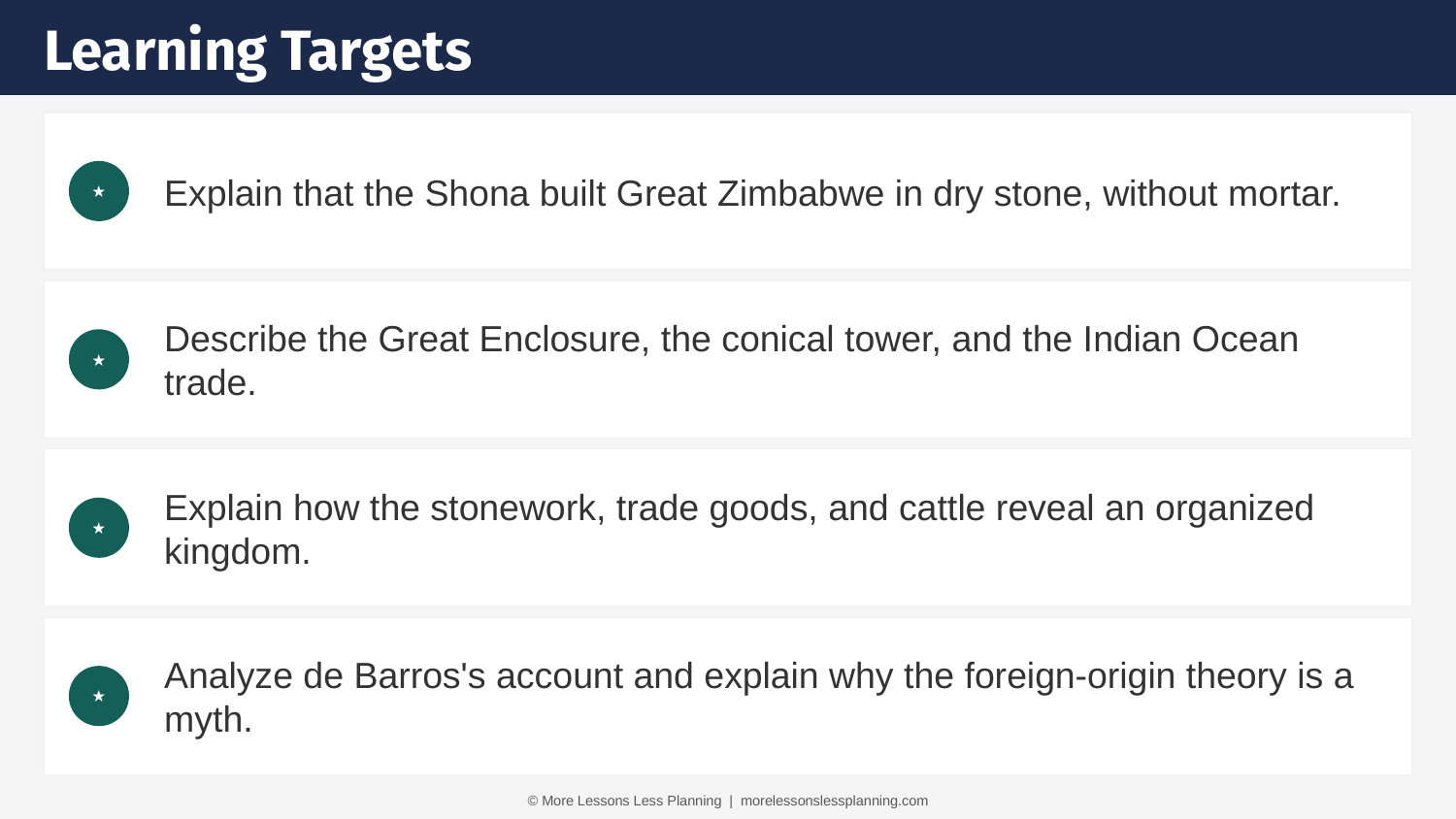

Learning Targets

Explain that the Shona built Great Zimbabwe in dry stone, without mortar.

★

Describe the Great Enclosure, the conical tower, and the Indian Ocean trade.

★

Explain how the stonework, trade goods, and cattle reveal an organized kingdom.

★

Analyze de Barros's account and explain why the foreign-origin theory is a myth.

★
© More Lessons Less Planning  |  morelessonslessplanning.com